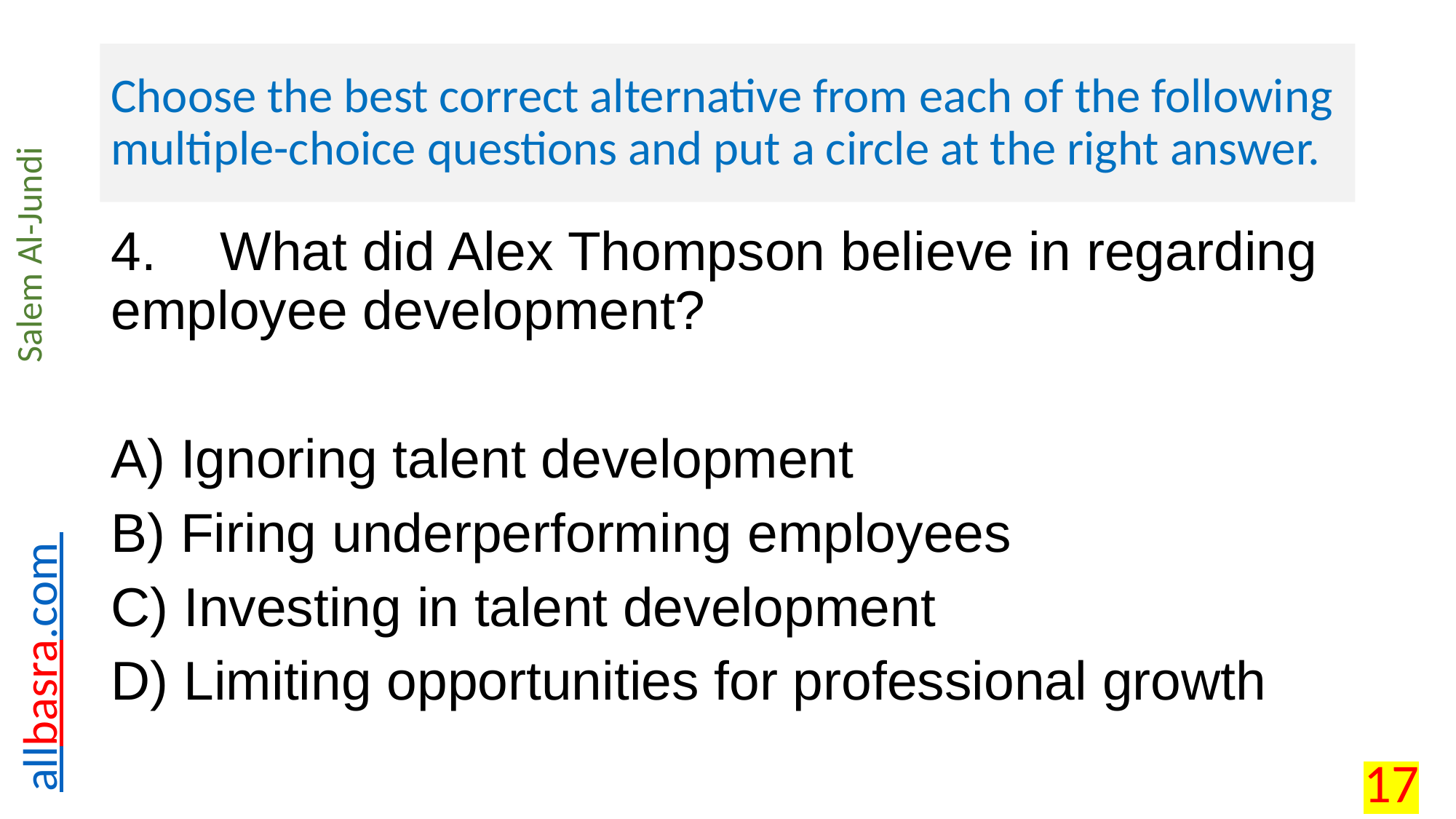

# Choose the best correct alternative from each of the following multiple-choice questions and put a circle at the right answer.
4.	What did Alex Thompson believe in regarding employee development?

A) Ignoring talent development
B) Firing underperforming employees
C) Investing in talent development
D) Limiting opportunities for professional growth

17